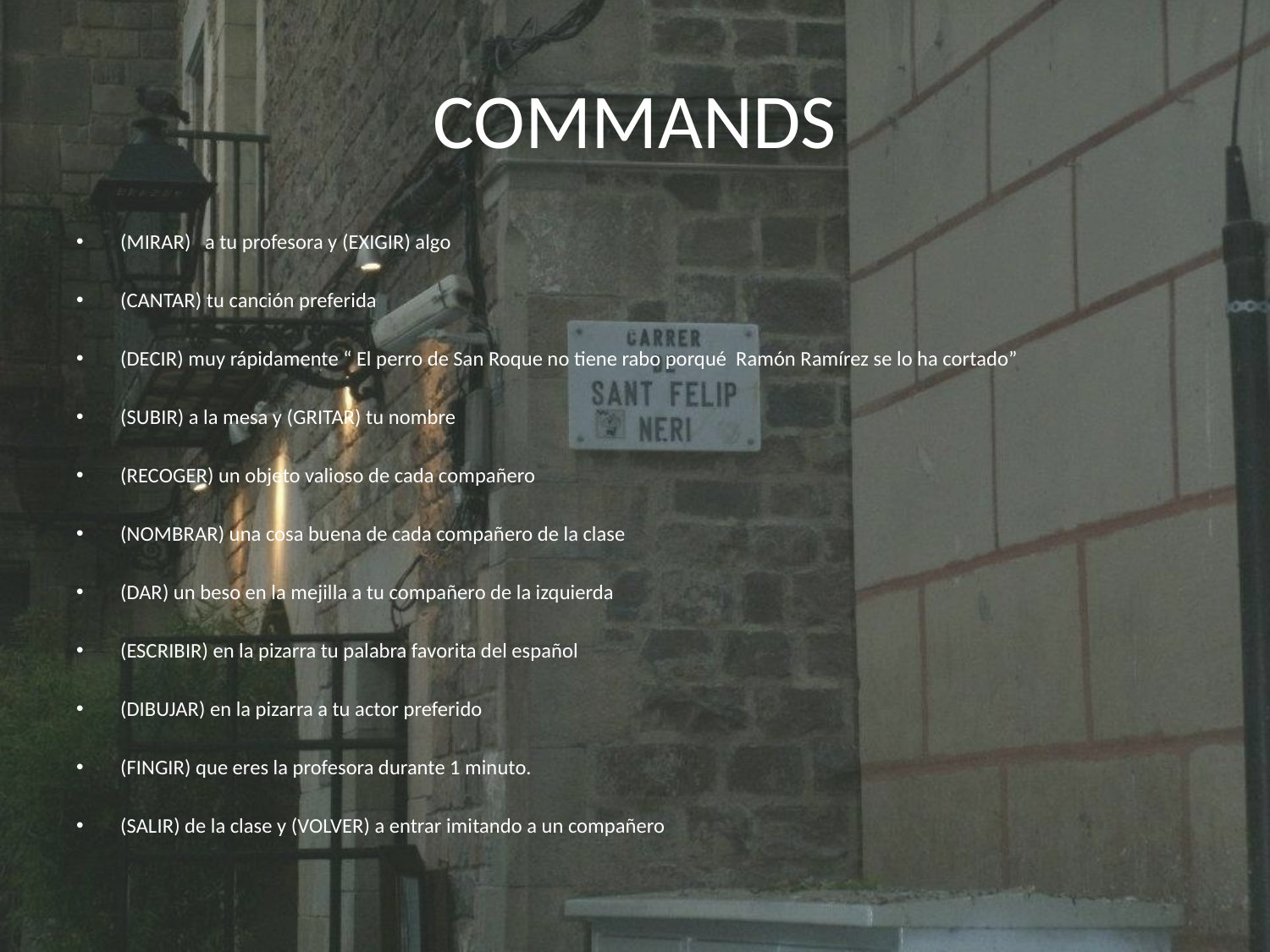

# COMMANDS
(MIRAR)   a tu profesora y (EXIGIR) algo

(CANTAR) tu canción preferida

(DECIR) muy rápidamente “ El perro de San Roque no tiene rabo porqué  Ramón Ramírez se lo ha cortado”

(SUBIR) a la mesa y (GRITAR) tu nombre

(RECOGER) un objeto valioso de cada compañero

(NOMBRAR) una cosa buena de cada compañero de la clase

(DAR) un beso en la mejilla a tu compañero de la izquierda

(ESCRIBIR) en la pizarra tu palabra favorita del español

(DIBUJAR) en la pizarra a tu actor preferido

(FINGIR) que eres la profesora durante 1 minuto.

(SALIR) de la clase y (VOLVER) a entrar imitando a un compañero